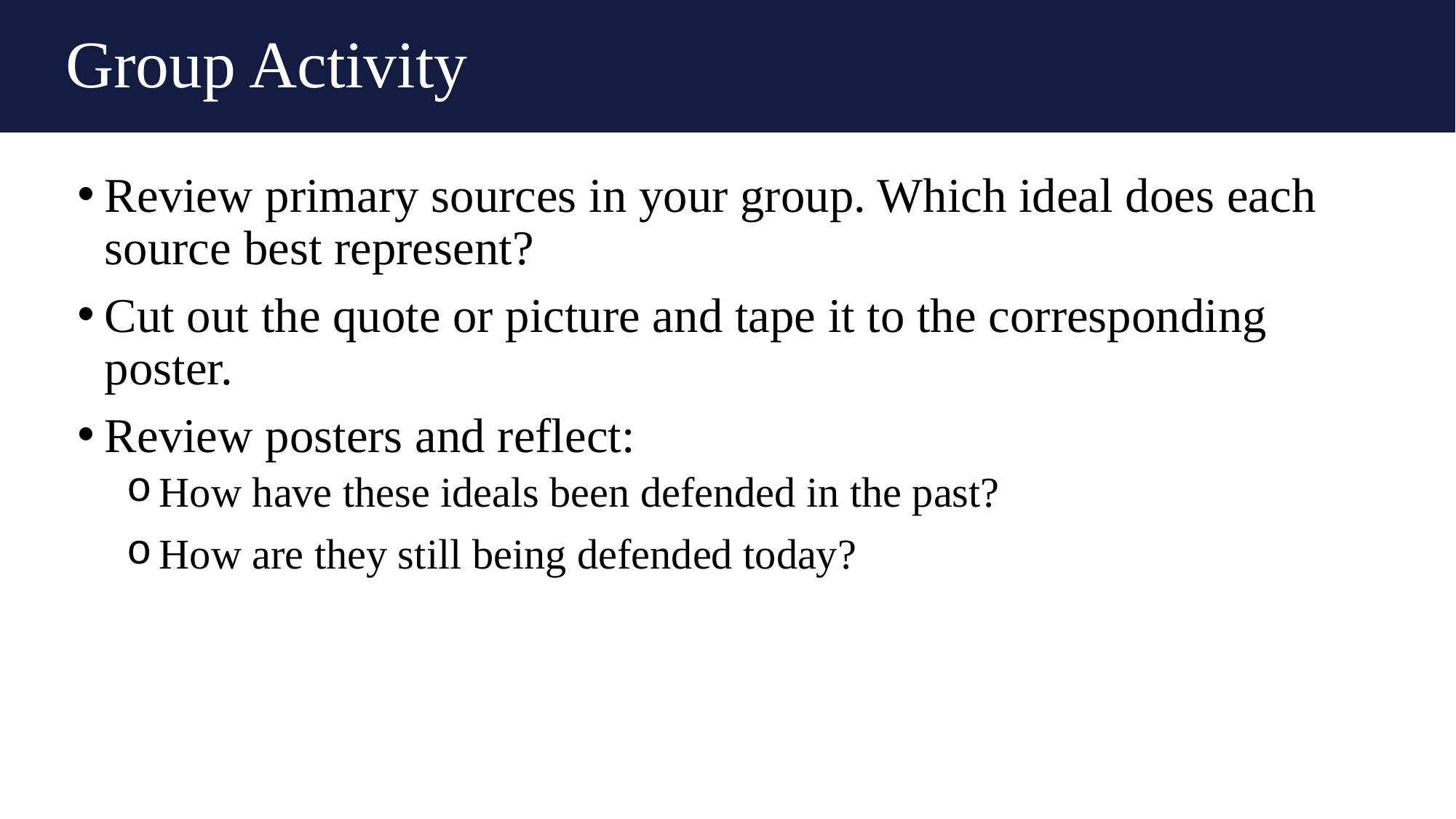

# Group Activity
Review primary sources in your group. Which ideal does each source best represent?
Cut out the quote or picture and tape it to the corresponding poster.
Review posters and reflect:
How have these ideals been defended in the past?
How are they still being defended today?